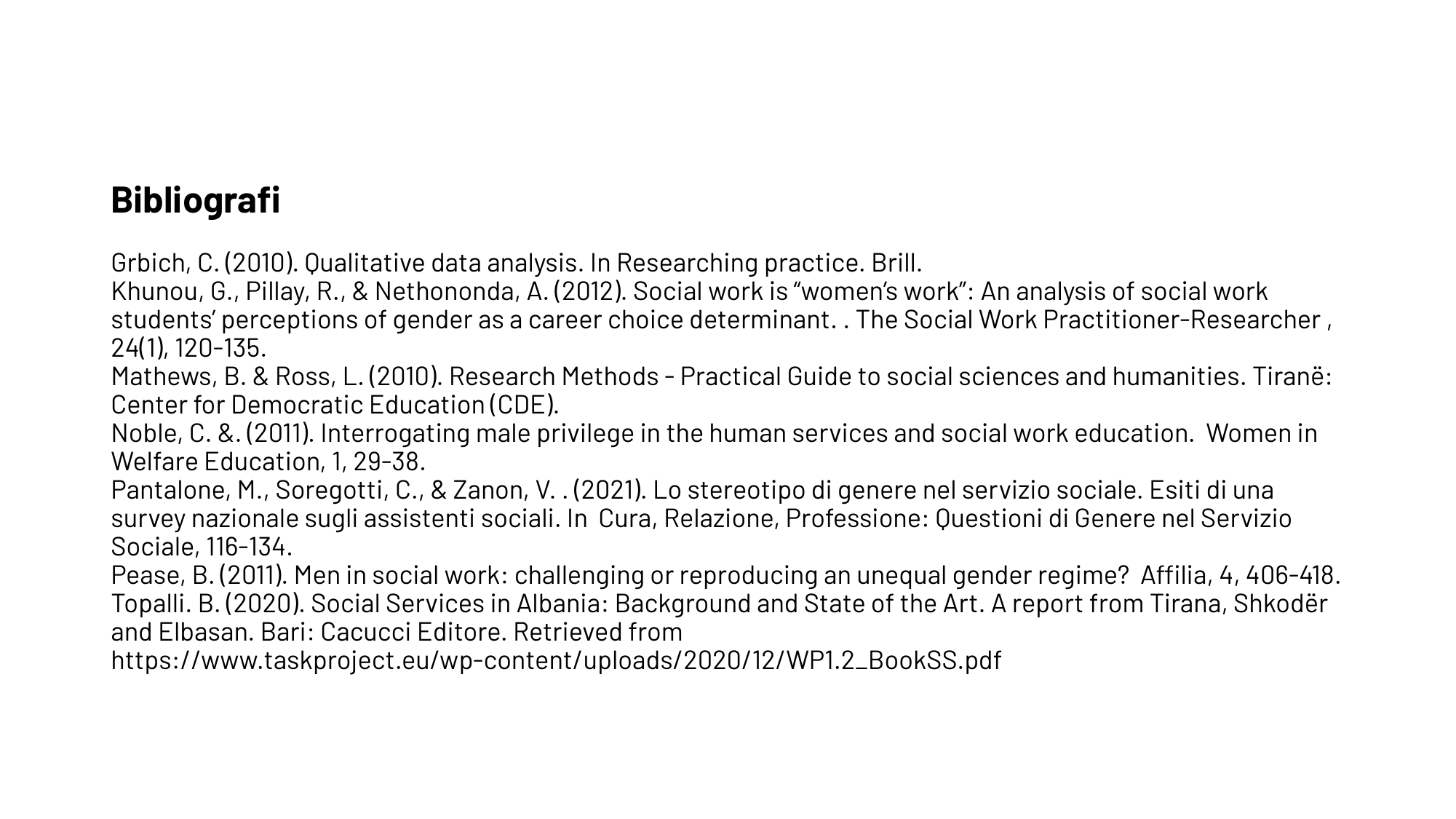

# Bibliografi Grbich, C. (2010). Qualitative data analysis. In Researching practice. Brill. Khunou, G., Pillay, R., & Nethononda, A. (2012). Social work is “women’s work”: An analysis of social work students’ perceptions of gender as a career choice determinant. . The Social Work Practitioner-Researcher , 24(1), 120-135. Mathews, B. & Ross, L. (2010). Research Methods - Practical Guide to social sciences and humanities. Tiranë: Center for Democratic Education (CDE). Noble, C. &. (2011). Interrogating male privilege in the human services and social work education.  Women in Welfare Education, 1, 29-38. Pantalone, M., Soregotti, C., & Zanon, V. . (2021). Lo stereotipo di genere nel servizio sociale. Esiti di una survey nazionale sugli assistenti sociali. In  Cura, Relazione, Professione: Questioni di Genere nel Servizio Sociale, 116-134. Pease, B. (2011). Men in social work: challenging or reproducing an unequal gender regime?  Affilia, 4, 406-418. Topalli. B. (2020). Social Services in Albania: Background and State of the Art. A report from Tirana, Shkodër and Elbasan. Bari: Cacucci Editore. Retrieved from https://www.taskproject.eu/wp-content/uploads/2020/12/WP1.2_BookSS.pdf